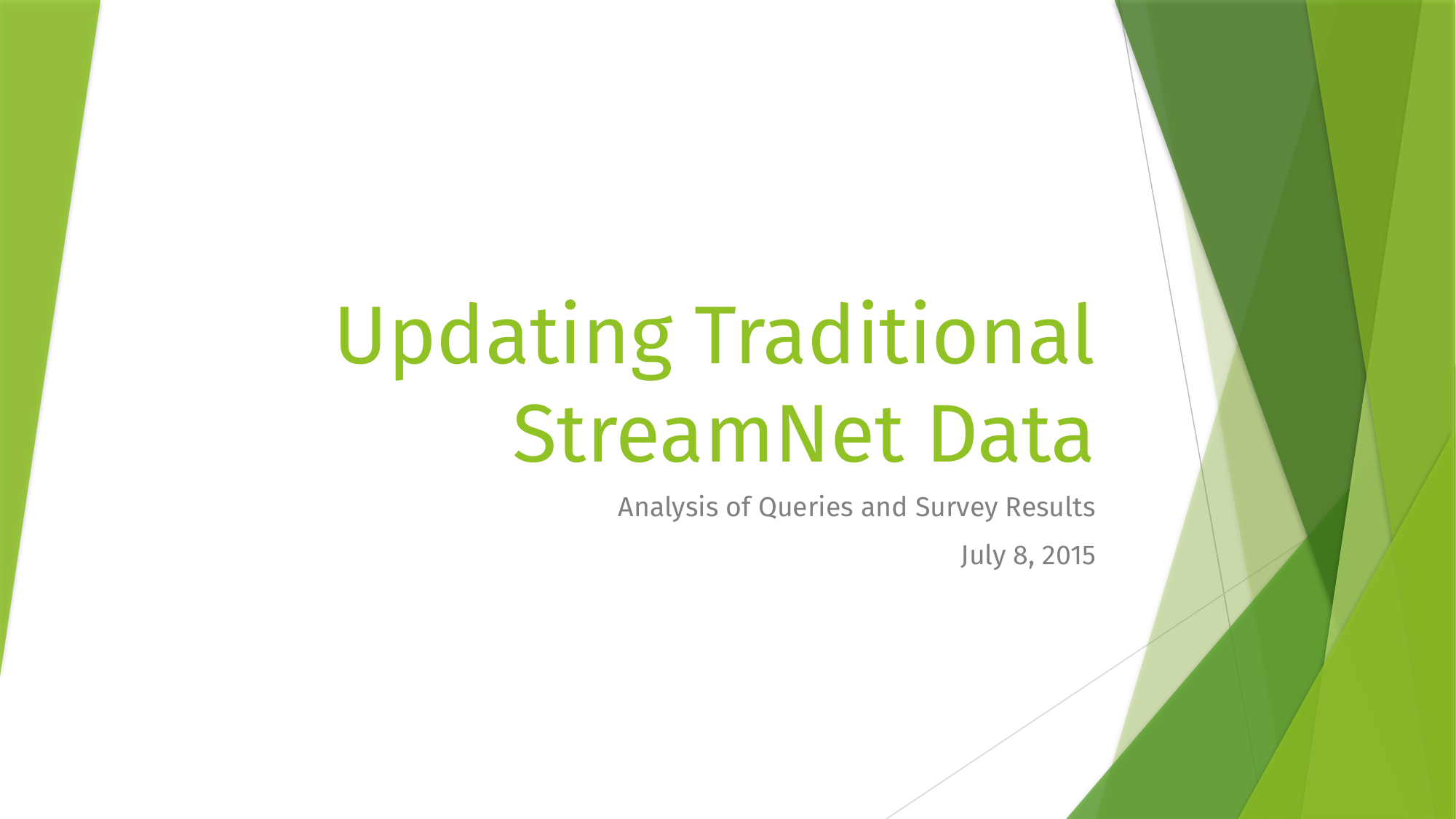

# Updating Traditional StreamNet Data
Analysis of Queries and Survey Results
July 8, 2015